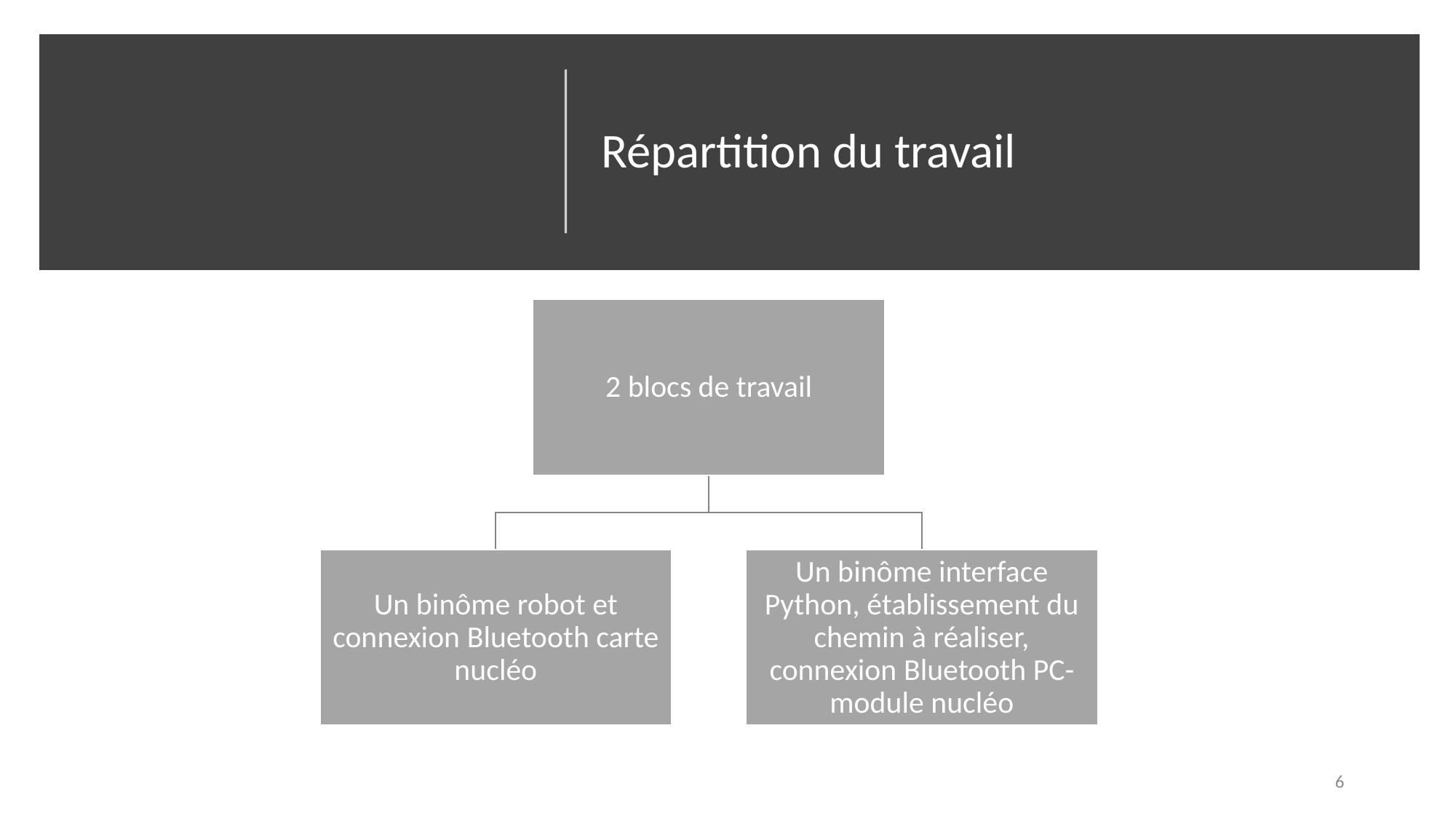

Répartition du travail
2 blocs de travail
Un binôme robot et connexion Bluetooth carte nucléo
Un binôme interface Python, établissement du chemin à réaliser, connexion Bluetooth PC-module nucléo
6